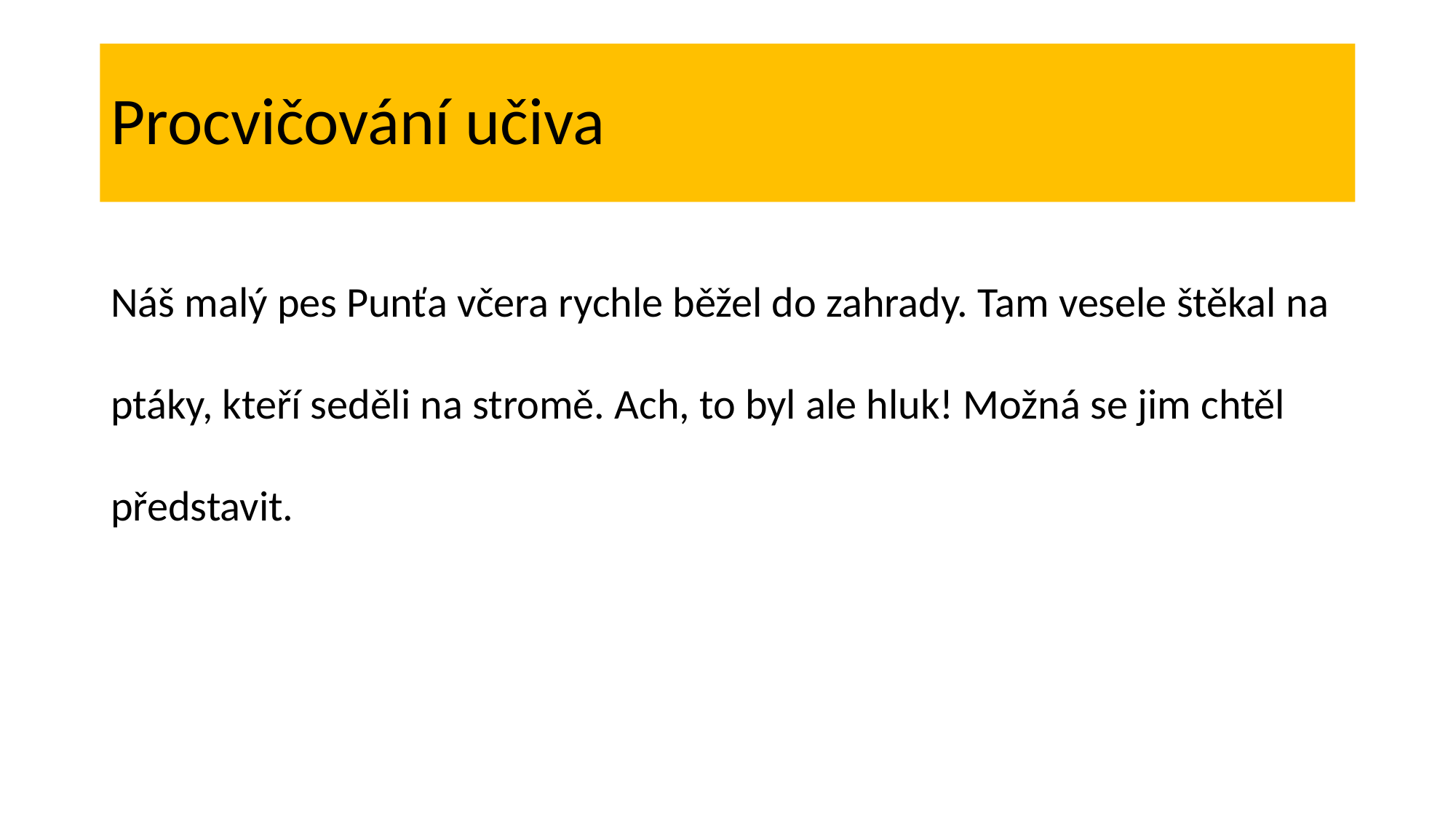

# Procvičování učiva
Náš malý pes Punťa včera rychle běžel do zahrady. Tam vesele štěkal na ptáky, kteří seděli na stromě. Ach, to byl ale hluk! Možná se jim chtěl představit.